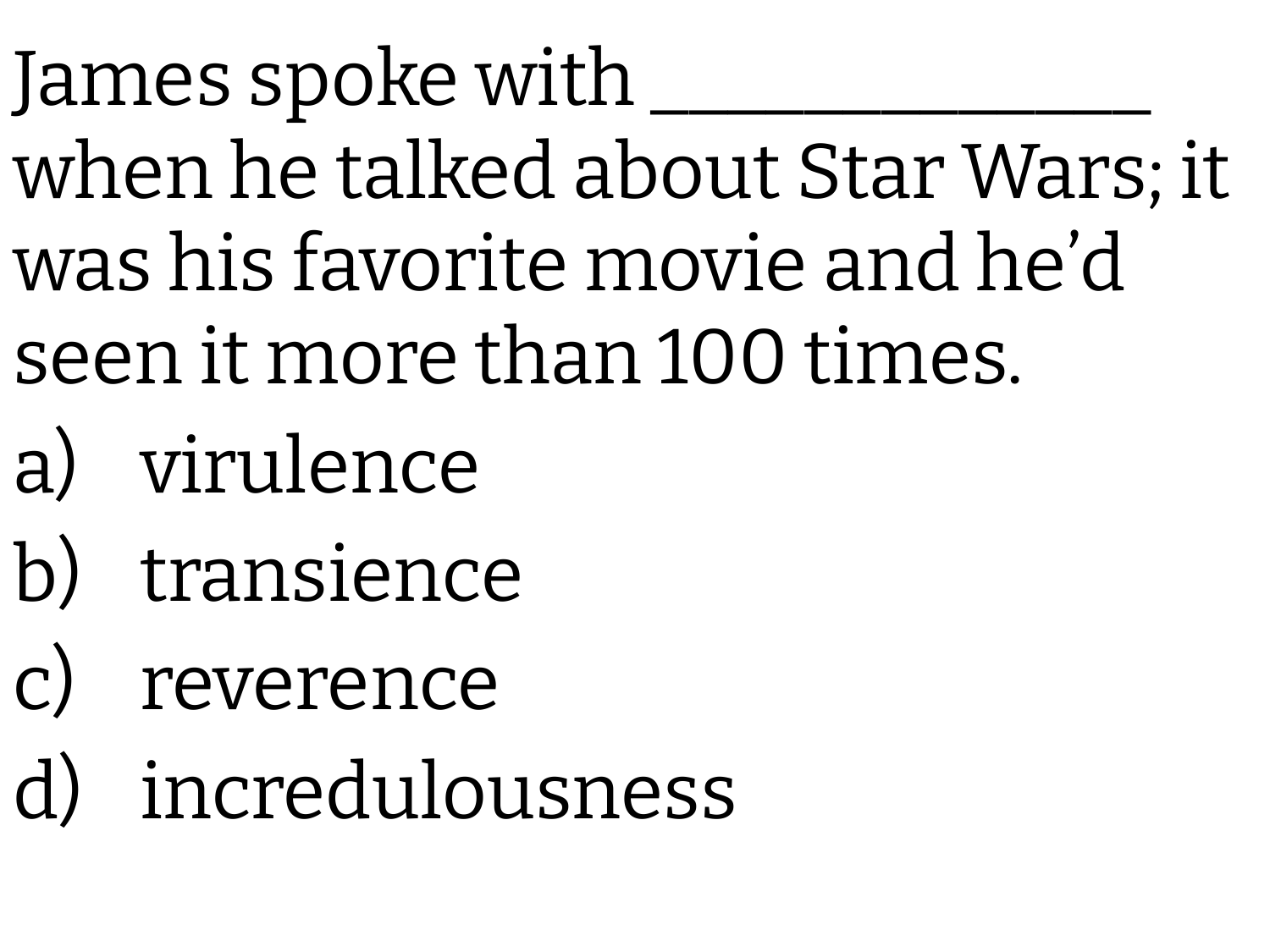

James spoke with _____________ when he talked about Star Wars; it was his favorite movie and he’d seen it more than 100 times.
virulence
transience
reverence
incredulousness